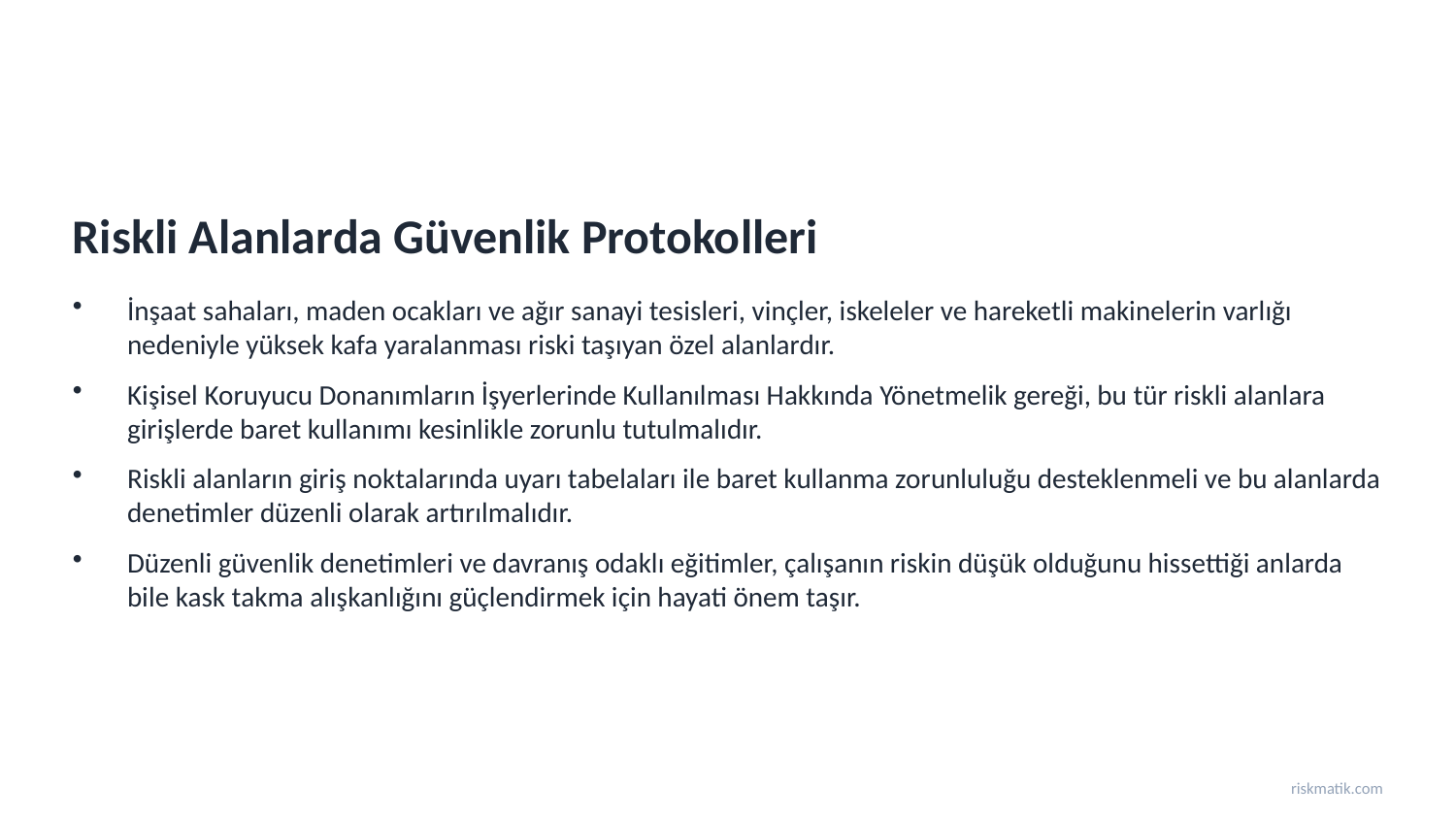

Riskli Alanlarda Güvenlik Protokolleri
İnşaat sahaları, maden ocakları ve ağır sanayi tesisleri, vinçler, iskeleler ve hareketli makinelerin varlığı nedeniyle yüksek kafa yaralanması riski taşıyan özel alanlardır.
Kişisel Koruyucu Donanımların İşyerlerinde Kullanılması Hakkında Yönetmelik gereği, bu tür riskli alanlara girişlerde baret kullanımı kesinlikle zorunlu tutulmalıdır.
Riskli alanların giriş noktalarında uyarı tabelaları ile baret kullanma zorunluluğu desteklenmeli ve bu alanlarda denetimler düzenli olarak artırılmalıdır.
Düzenli güvenlik denetimleri ve davranış odaklı eğitimler, çalışanın riskin düşük olduğunu hissettiği anlarda bile kask takma alışkanlığını güçlendirmek için hayati önem taşır.
riskmatik.com